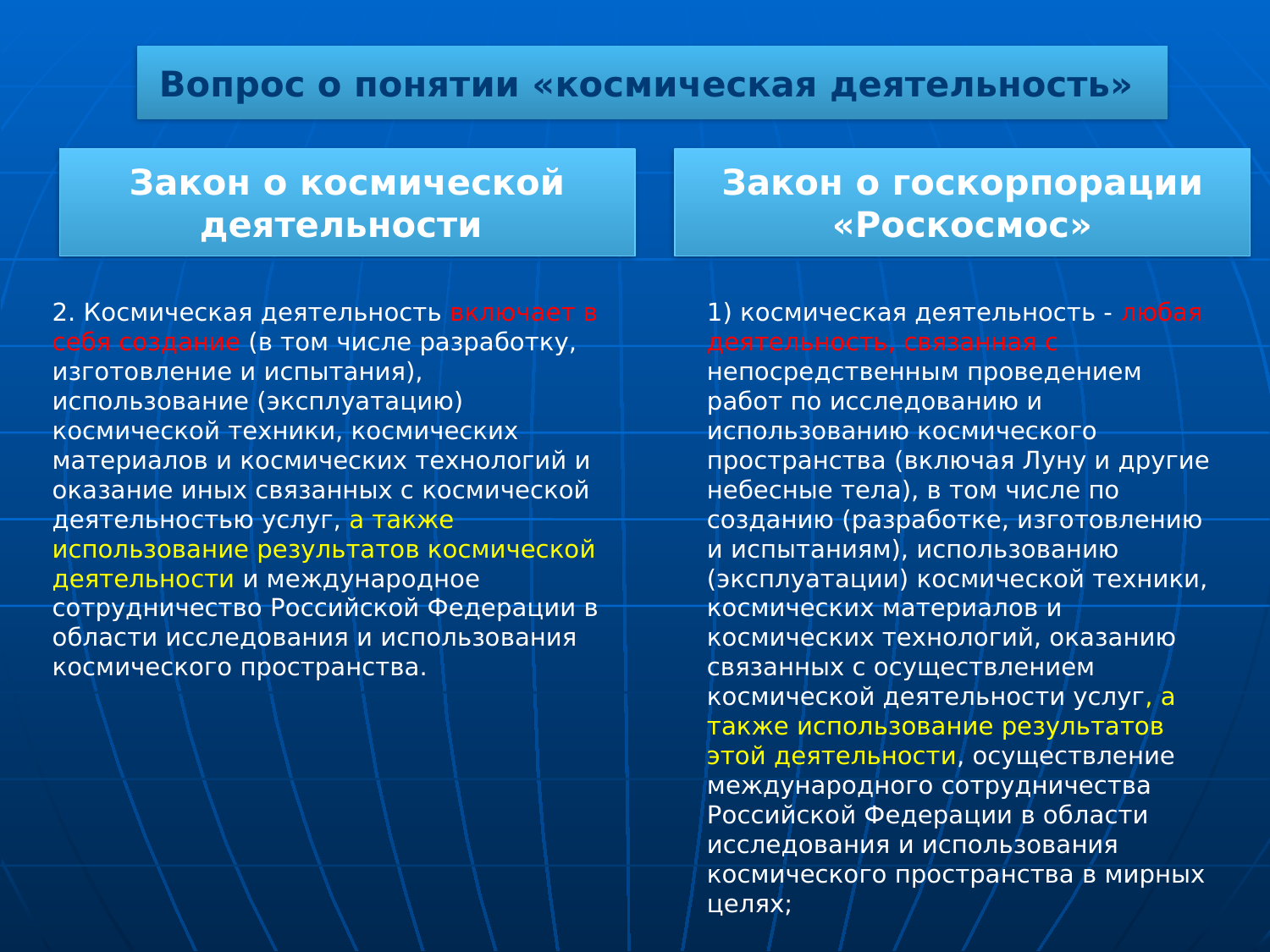

Вопрос о понятии «космическая деятельность»
Закон о космической деятельности
Закон о госкорпорации «Роскосмос»
2. Космическая деятельность включает в себя создание (в том числе разработку, изготовление и испытания), использование (эксплуатацию) космической техники, космических материалов и космических технологий и оказание иных связанных с космической деятельностью услуг, а также использование результатов космической деятельности и международное сотрудничество Российской Федерации в области исследования и использования космического пространства.
1) космическая деятельность - любая деятельность, связанная с непосредственным проведением работ по исследованию и использованию космического пространства (включая Луну и другие небесные тела), в том числе по созданию (разработке, изготовлению и испытаниям), использованию (эксплуатации) космической техники, космических материалов и космических технологий, оказанию связанных с осуществлением космической деятельности услуг, а также использование результатов этой деятельности, осуществление международного сотрудничества Российской Федерации в области исследования и использования космического пространства в мирных целях;